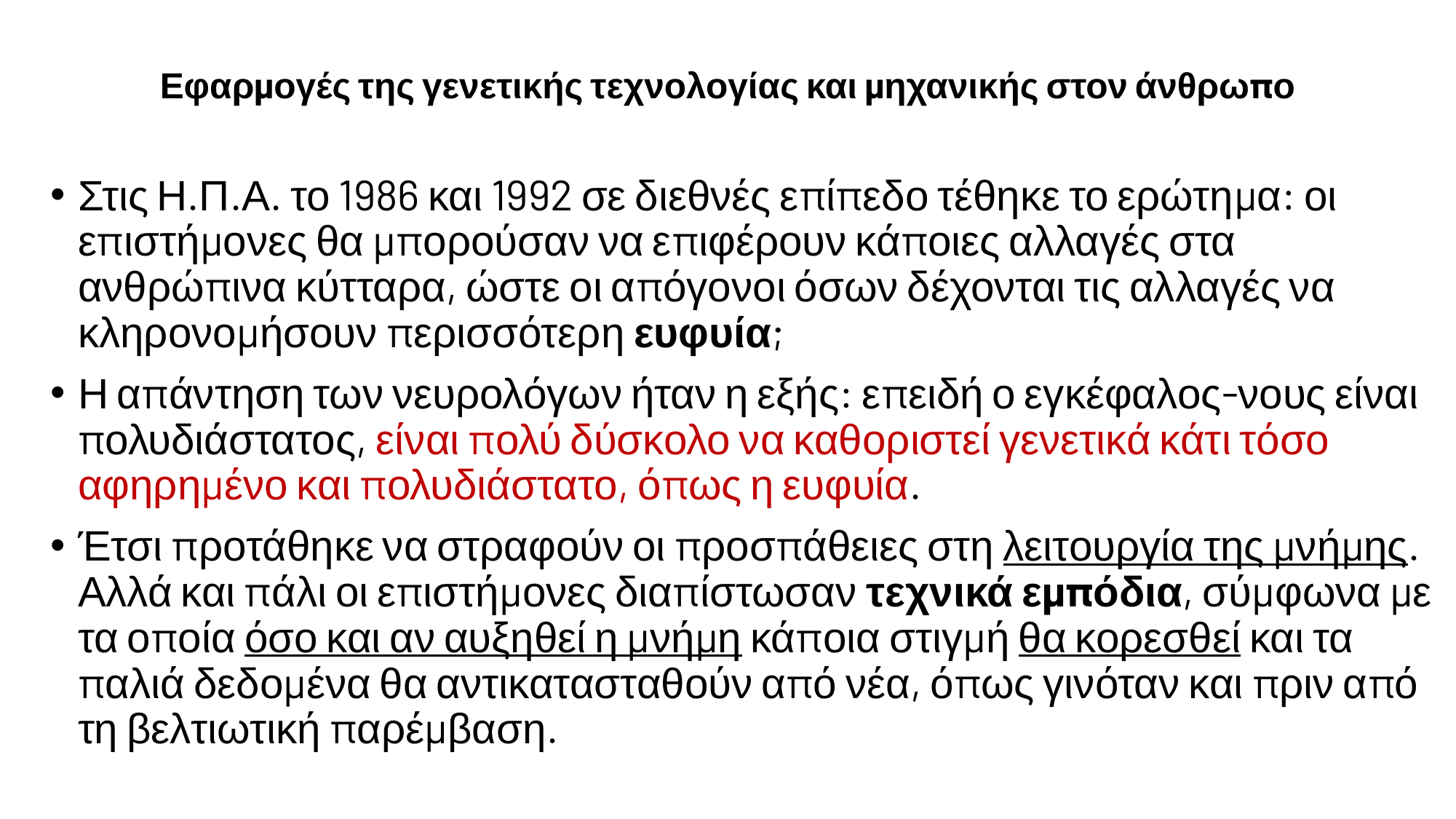

# Εφαρμογές της γενετικής τεχνολογίας και μηχανικής στον άνθρωπο
Στις Η.Π.Α. το 1986 και 1992 σε διεθνές επίπεδο τέθηκε το ερώτημα: οι επιστήμονες θα μπορούσαν να επιφέρουν κάποιες αλλαγές στα ανθρώπινα κύτταρα, ώστε οι απόγονοι όσων δέχονται τις αλλαγές να κληρονομήσουν περισσότερη ευφυία;
Η απάντηση των νευρολόγων ήταν η εξής: επειδή ο εγκέφαλος-νους είναι πολυδιάστατος, είναι πολύ δύσκολο να καθοριστεί γενετικά κάτι τόσο αφηρημένο και πολυδιάστατο, όπως η ευφυία.
Έτσι προτάθηκε να στραφούν οι προσπάθειες στη λειτουργία της μνήμης. Αλλά και πάλι οι επιστήμονες διαπίστωσαν τεχνικά εμπόδια, σύμφωνα με τα οποία όσο και αν αυξηθεί η μνήμη κάποια στιγμή θα κορεσθεί και τα παλιά δεδομένα θα αντικατασταθούν από νέα, όπως γινόταν και πριν από τη βελτιωτική παρέμβαση.